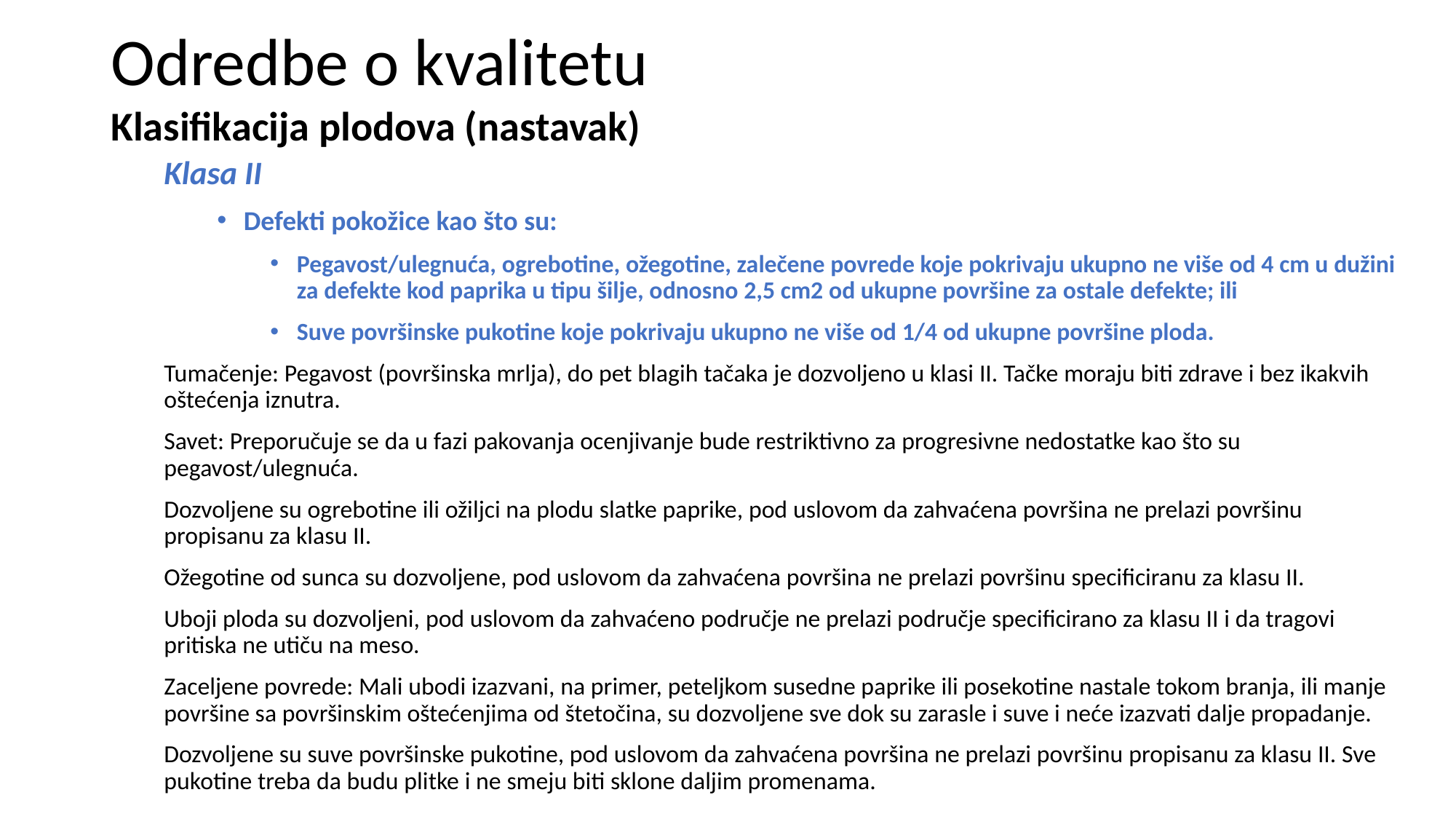

# Odredbe o kvalitetu
Klasifikacija plodova (nastavak)
Klasa II
Defekti pokožice kao što su:
Pegavost/ulegnuća, ogrebotine, ožegotine, zalečene povrede koje pokrivaju ukupno ne više od 4 cm u dužini za defekte kod paprika u tipu šilje, odnosno 2,5 cm2 od ukupne površine za ostale defekte; ili
Suve površinske pukotine koje pokrivaju ukupno ne više od 1/4 od ukupne površine ploda.
Tumačenje: Pegavost (površinska mrlja), do pet blagih tačaka je dozvoljeno u klasi II. Tačke moraju biti zdrave i bez ikakvih oštećenja iznutra.
Savet: Preporučuje se da u fazi pakovanja ocenjivanje bude restriktivno za progresivne nedostatke kao što su  pegavost/ulegnuća.
Dozvoljene su ogrebotine ili ožiljci na plodu slatke paprike, pod uslovom da zahvaćena površina ne prelazi površinu propisanu za klasu II.
Ožegotine od sunca su dozvoljene, pod uslovom da zahvaćena površina ne prelazi površinu specificiranu za klasu II.
Uboji ploda su dozvoljeni, pod uslovom da zahvaćeno područje ne prelazi područje specificirano za klasu II i da tragovi pritiska ne utiču na meso.
Zaceljene povrede: Mali ubodi izazvani, na primer, peteljkom susedne paprike ili posekotine nastale tokom branja, ili manje površine sa površinskim oštećenjima od štetočina, su dozvoljene sve dok su zarasle i suve i neće izazvati dalje propadanje.
Dozvoljene su suve površinske pukotine, pod uslovom da zahvaćena površina ne prelazi površinu propisanu za klasu II. Sve pukotine treba da budu plitke i ne smeju biti sklone daljim promenama.